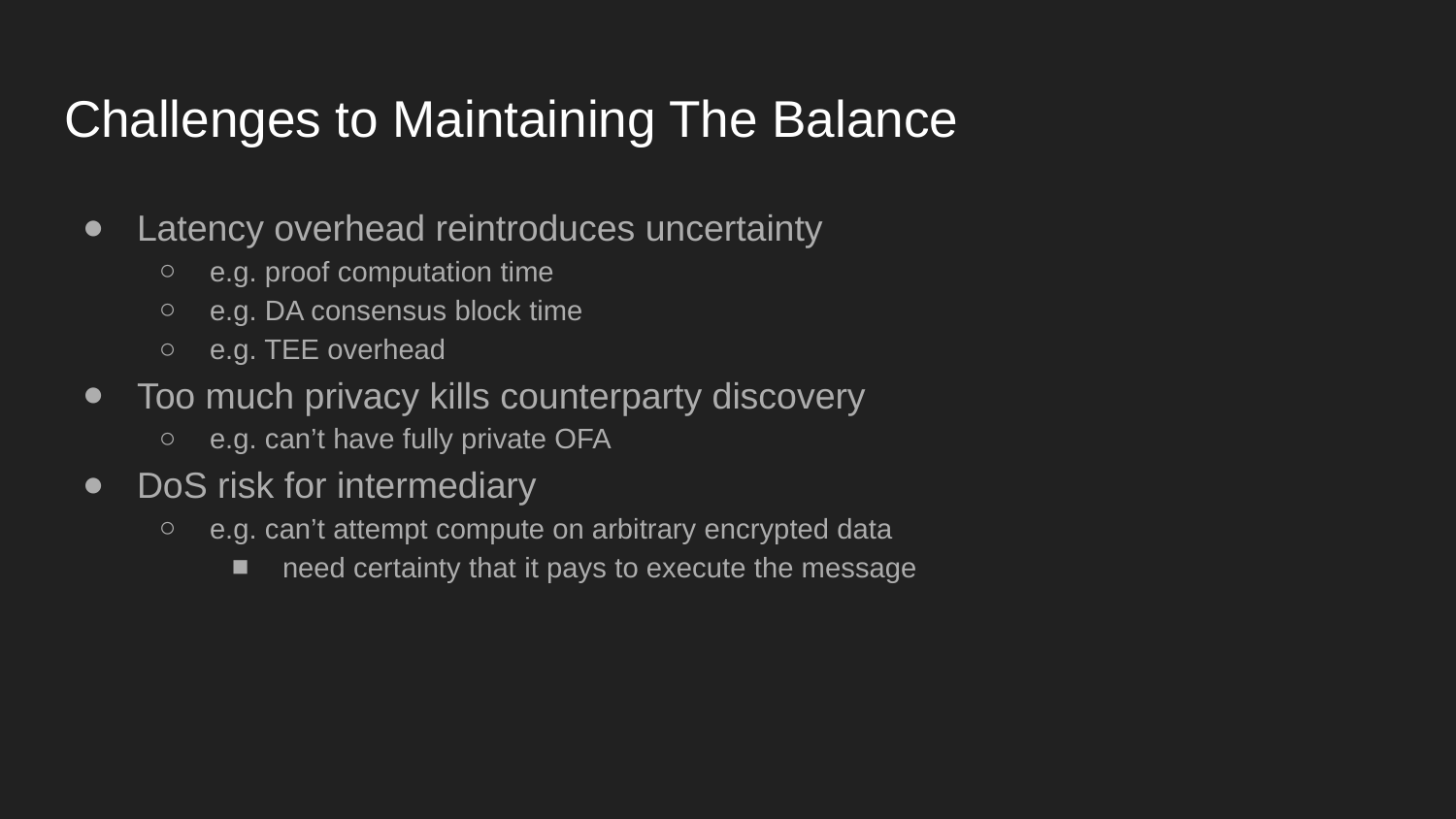

# Challenges to Maintaining The Balance
Latency overhead reintroduces uncertainty
e.g. proof computation time
e.g. DA consensus block time
e.g. TEE overhead
Too much privacy kills counterparty discovery
e.g. can’t have fully private OFA
DoS risk for intermediary
e.g. can’t attempt compute on arbitrary encrypted data
need certainty that it pays to execute the message